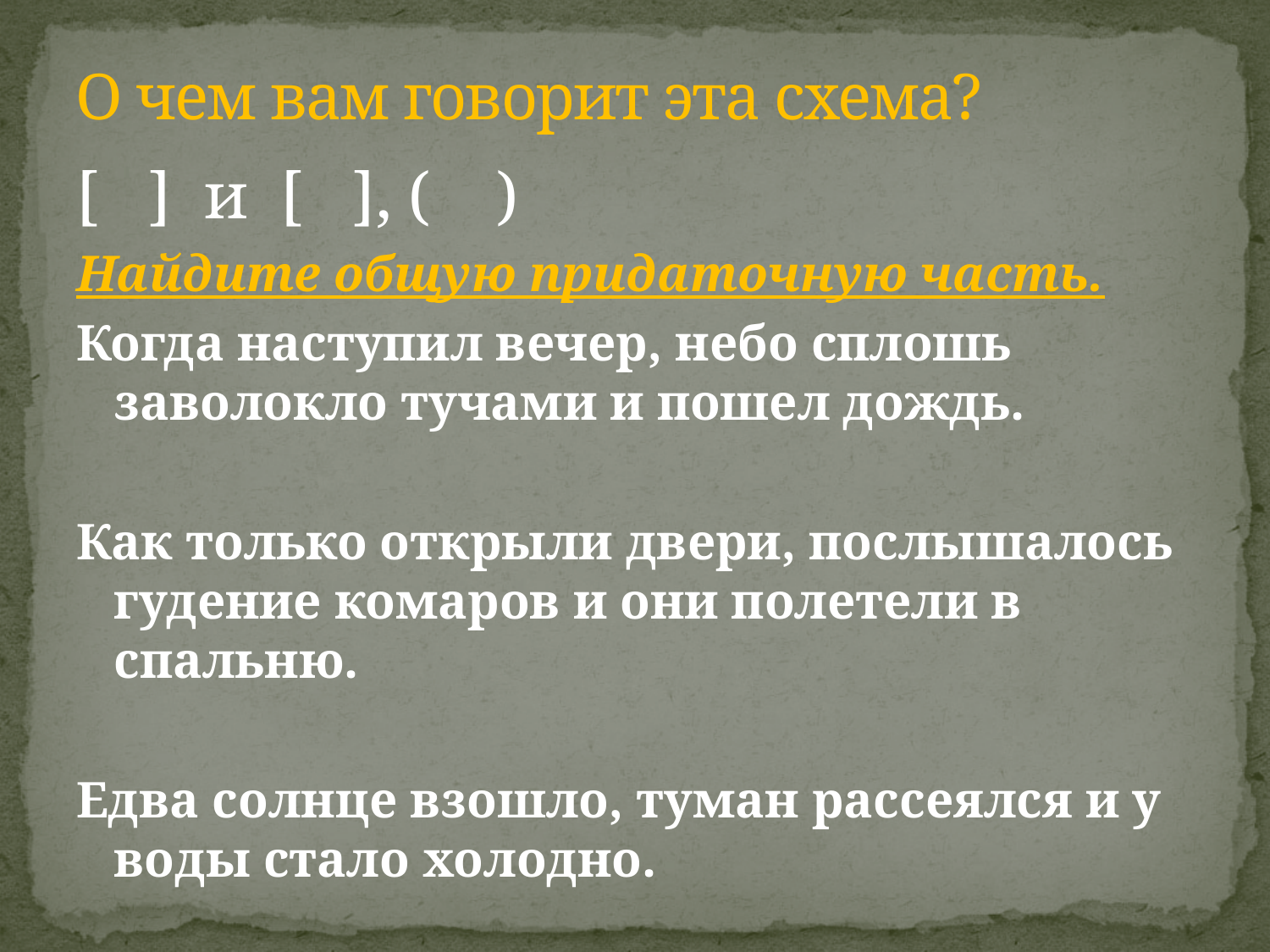

# О чем вам говорит эта схема?
[   ]  и  [   ], (    )
Найдите общую придаточную часть.
Когда наступил вечер, небо сплошь заволокло тучами и пошел дождь.

Как только открыли двери, послышалось гудение комаров и они полетели в спальню.

Едва солнце взошло, туман рассеялся и у воды стало холодно.